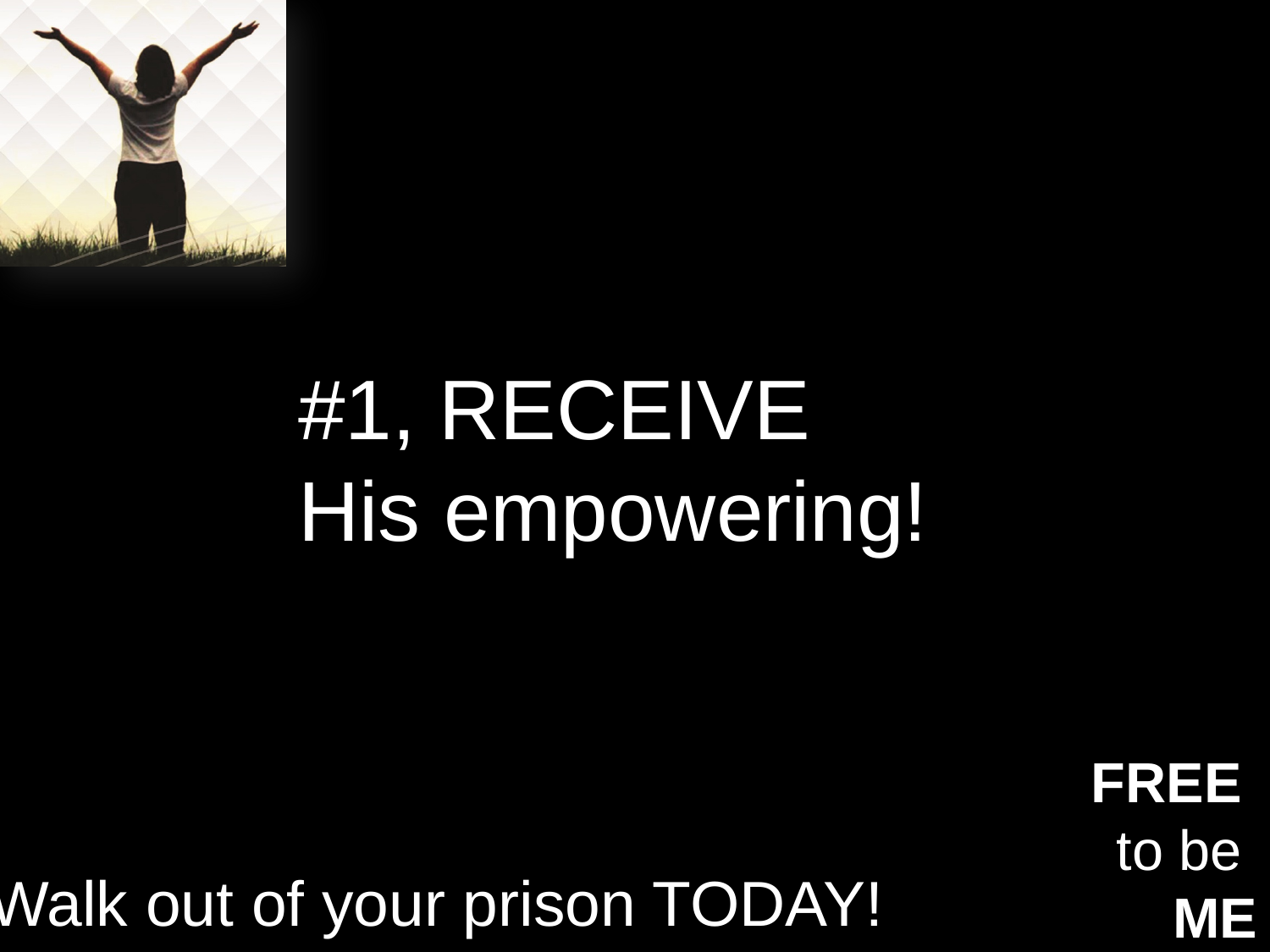

#1, RECEIVE
His empowering!
Walk out of your prison TODAY!